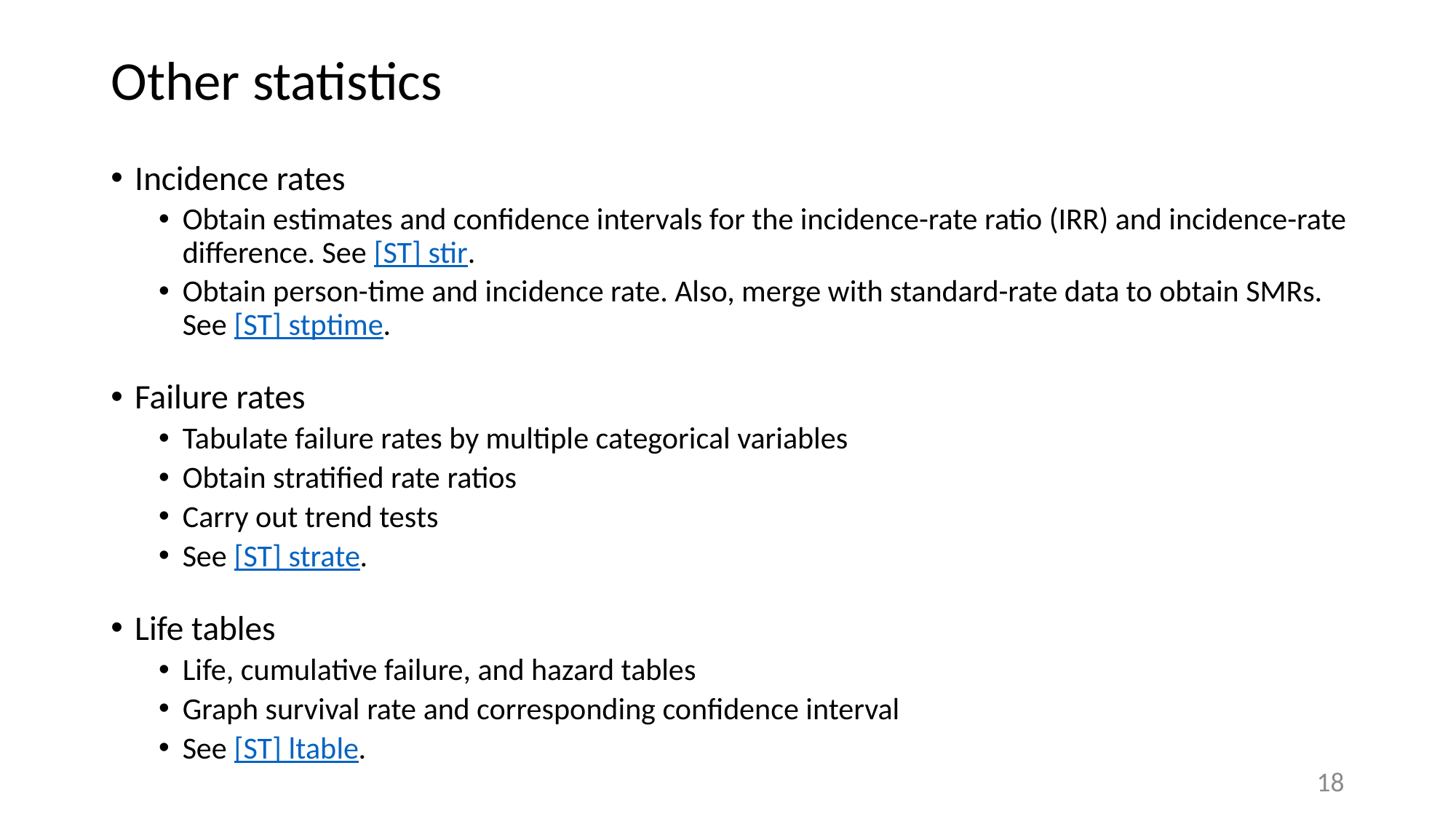

# Other statistics
Incidence rates
Obtain estimates and confidence intervals for the incidence-rate ratio (IRR) and incidence-rate difference. See [ST] stir.
Obtain person-time and incidence rate. Also, merge with standard-rate data to obtain SMRs. See [ST] stptime.

Failure rates
Tabulate failure rates by multiple categorical variables
Obtain stratified rate ratios
Carry out trend tests
See [ST] strate.

Life tables
Life, cumulative failure, and hazard tables
Graph survival rate and corresponding confidence interval
See [ST] ltable.
18